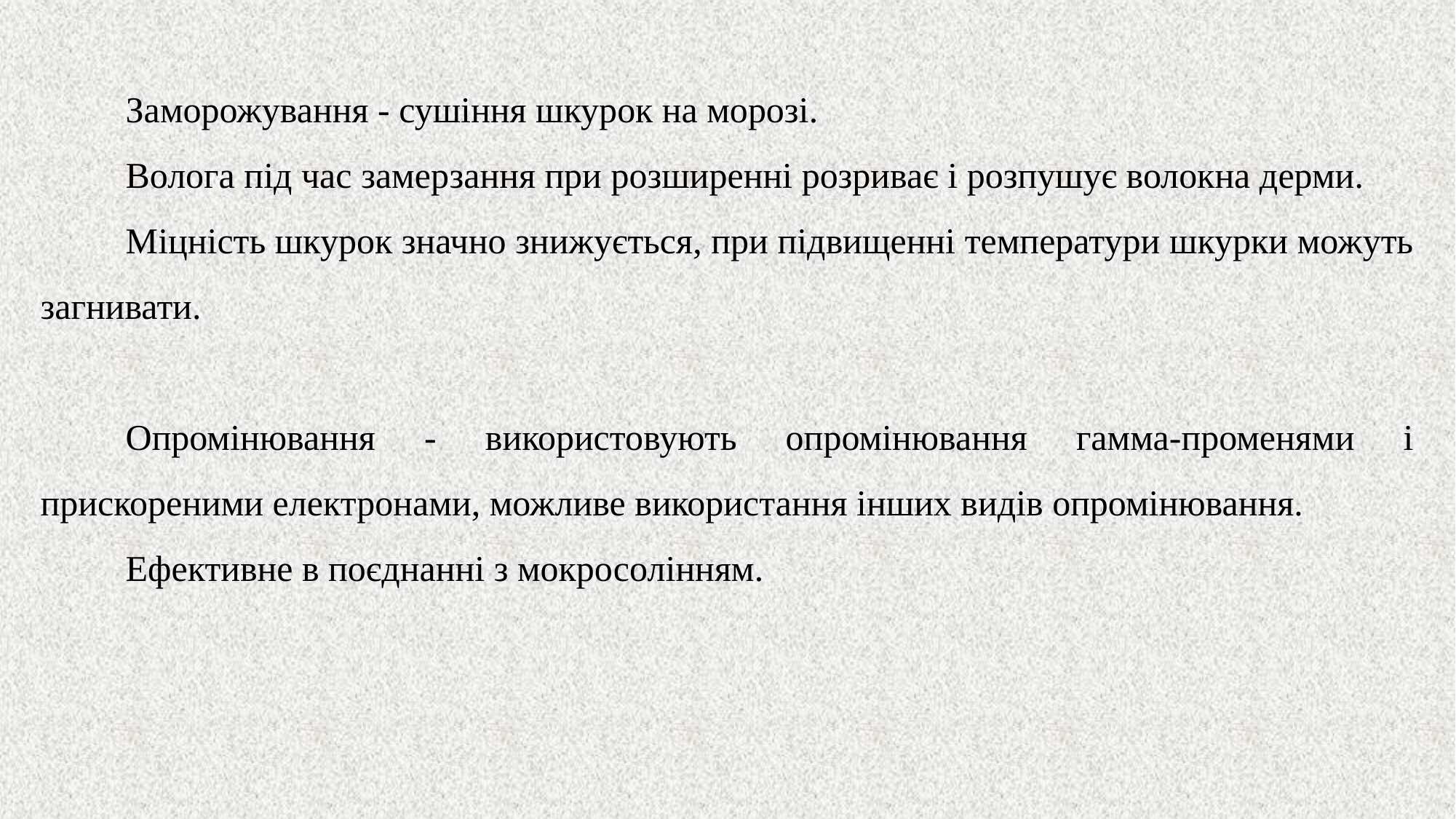

Заморожування - сушіння шкурок на морозі.
Волога під час замерзання при розширенні розриває і розпушує волокна дерми.
Міцність шкурок значно знижується, при підвищенні температури шкурки можуть загнивати.

Опромінювання - використовують опромінювання гамма-променями і прискореними електронами, можливе використання інших видів опромінювання.
Ефективне в поєднанні з мокросолінням.